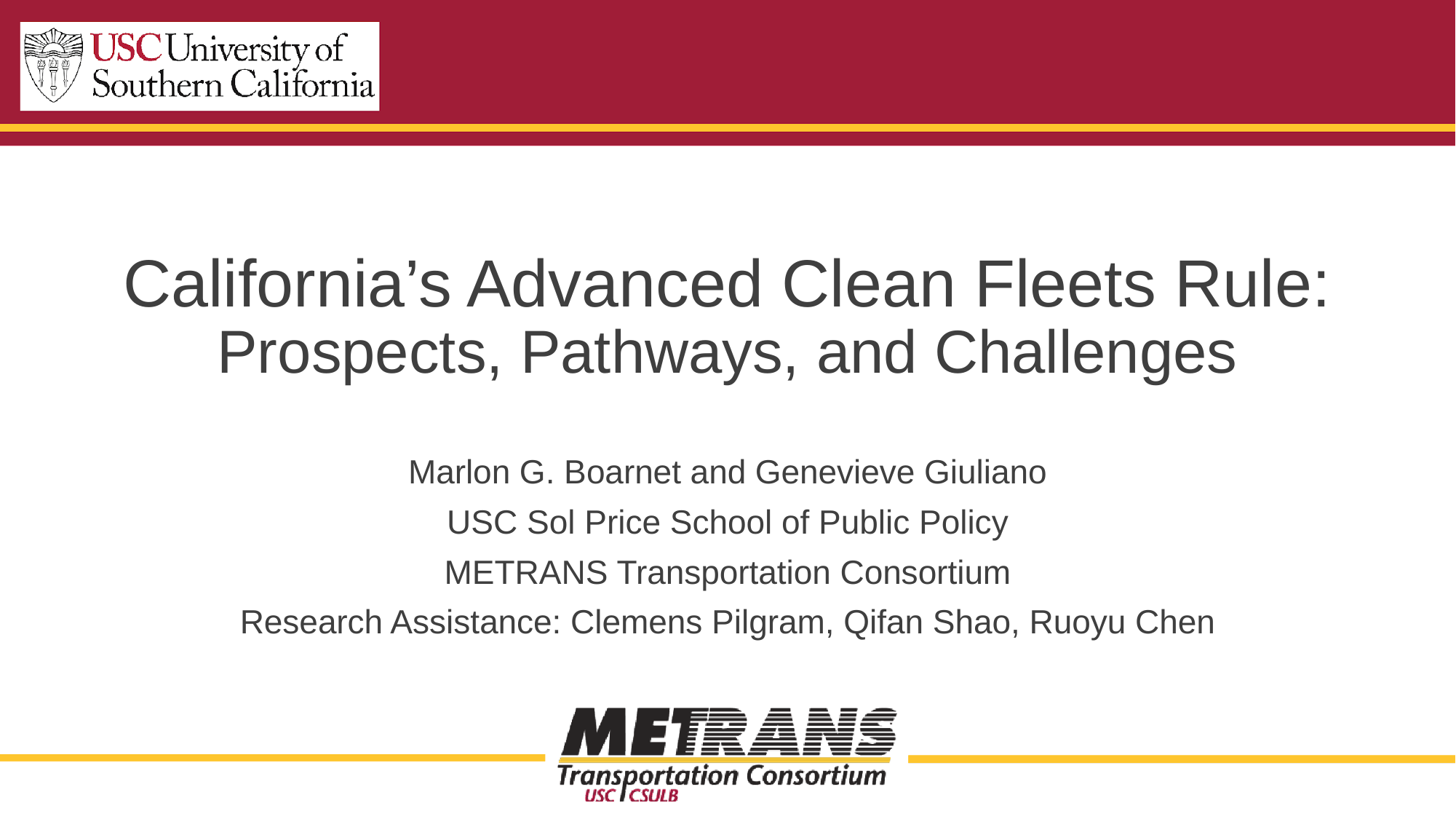

# California’s Advanced Clean Fleets Rule: Prospects, Pathways, and Challenges
Marlon G. Boarnet and Genevieve Giuliano
USC Sol Price School of Public Policy
METRANS Transportation Consortium
Research Assistance: Clemens Pilgram, Qifan Shao, Ruoyu Chen